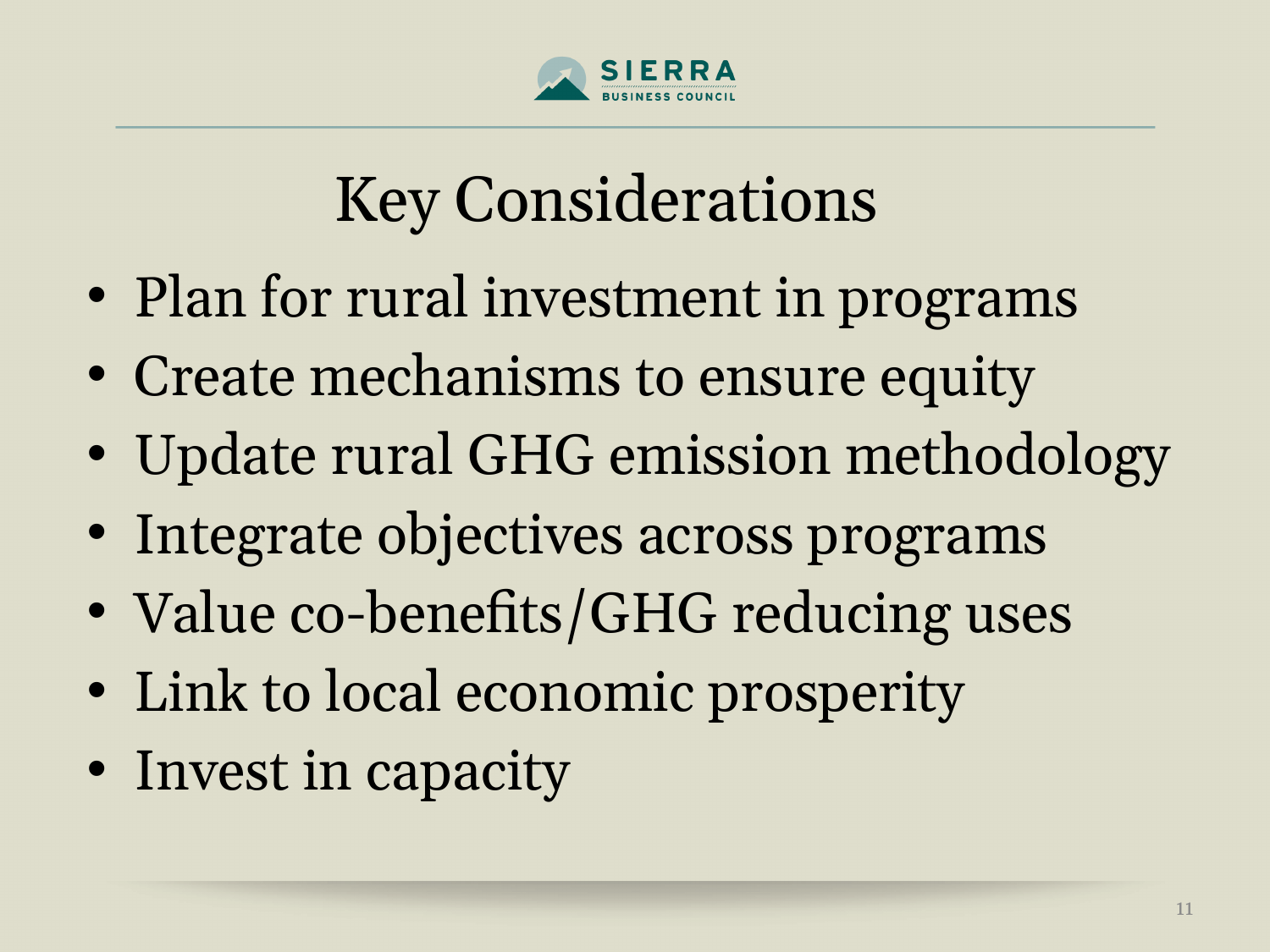

# Key Considerations
Plan for rural investment in programs
Create mechanisms to ensure equity
Update rural GHG emission methodology
Integrate objectives across programs
Value co-benefits/GHG reducing uses
Link to local economic prosperity
Invest in capacity
11